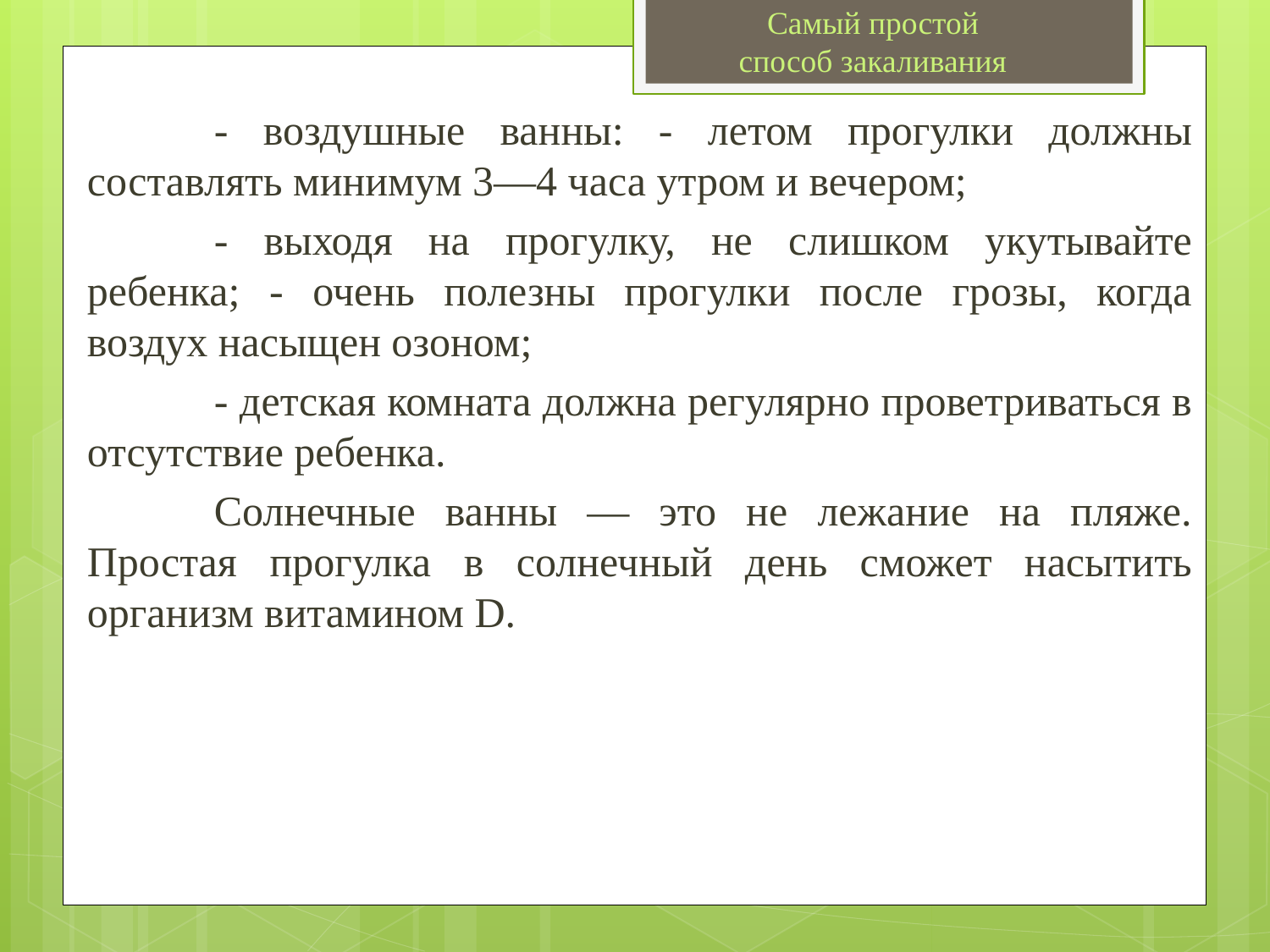

Самый простой
способ закаливания
	- воздушные ванны: - летом прогулки должны составлять минимум 3—4 часа утром и вечером;
	- выходя на прогулку, не слишком укутывайте ребенка; - очень полезны прогулки после грозы, когда воздух насыщен озоном;
	- детская комната должна регулярно проветриваться в отсутствие ребенка.
	Солнечные ванны — это не лежание на пляже. Простая прогулка в солнечный день сможет насытить организм витамином D.